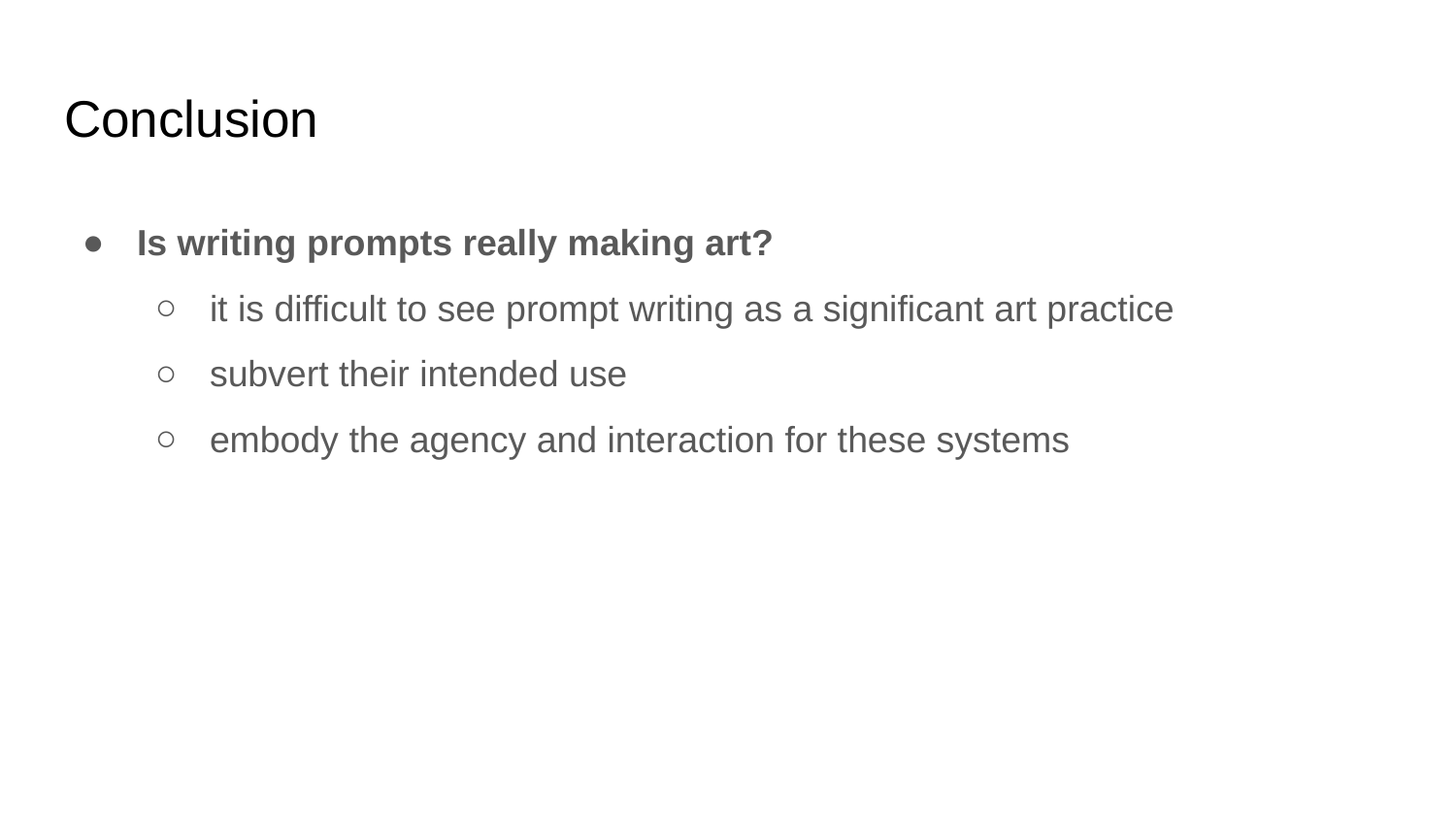

# Conclusion
Is writing prompts really making art?
it is difficult to see prompt writing as a significant art practice
subvert their intended use
embody the agency and interaction for these systems